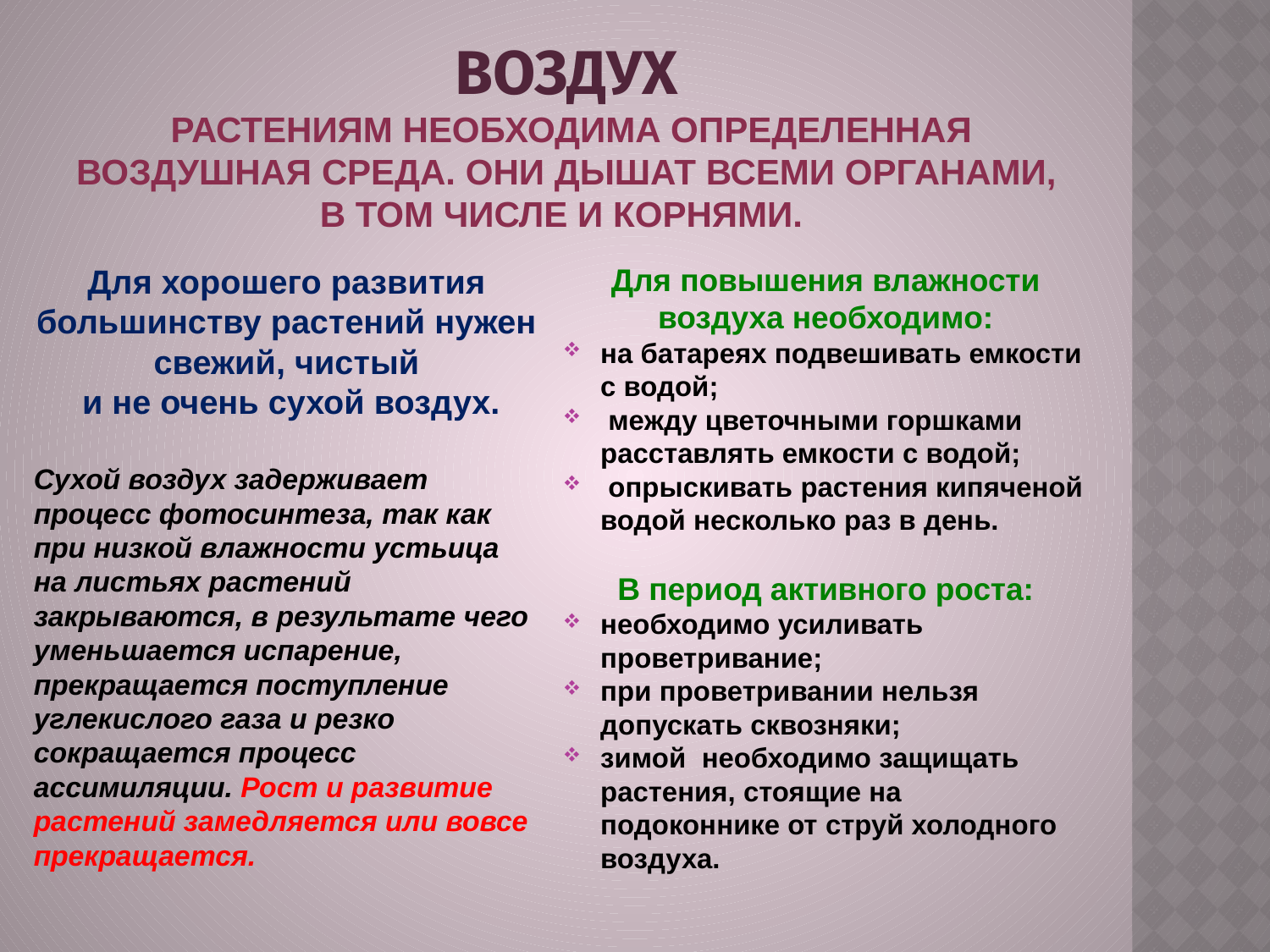

# ВОЗДУХ Растениям необходима определенная воздушная среда. Они дышат всеми органами, в том числе и корнями.
Для хорошего развития большинству растений нужен свежий, чистый
 и не очень сухой воздух.

Сухой воздух задерживает процесс фотосинтеза, так как при низкой влажности устьица на листьях растений закрываются, в результате чего уменьшается испарение, прекращается поступление углекислого газа и резко сокращается процесс ассимиляции. Рост и развитие растений замедляется или вовсе прекращается.
Для повышения влажности воздуха необходимо:
на батареях подвешивать емкости с водой;
 между цветочными горшками расставлять емкости с водой;
 опрыскивать растения кипяченой водой несколько раз в день.

В период активного роста:
необходимо усиливать   проветривание;
при проветривании нельзя допускать сквозняки;
зимой  необходимо защищать растения, стоящие на подоконнике от струй холодного воздуха.